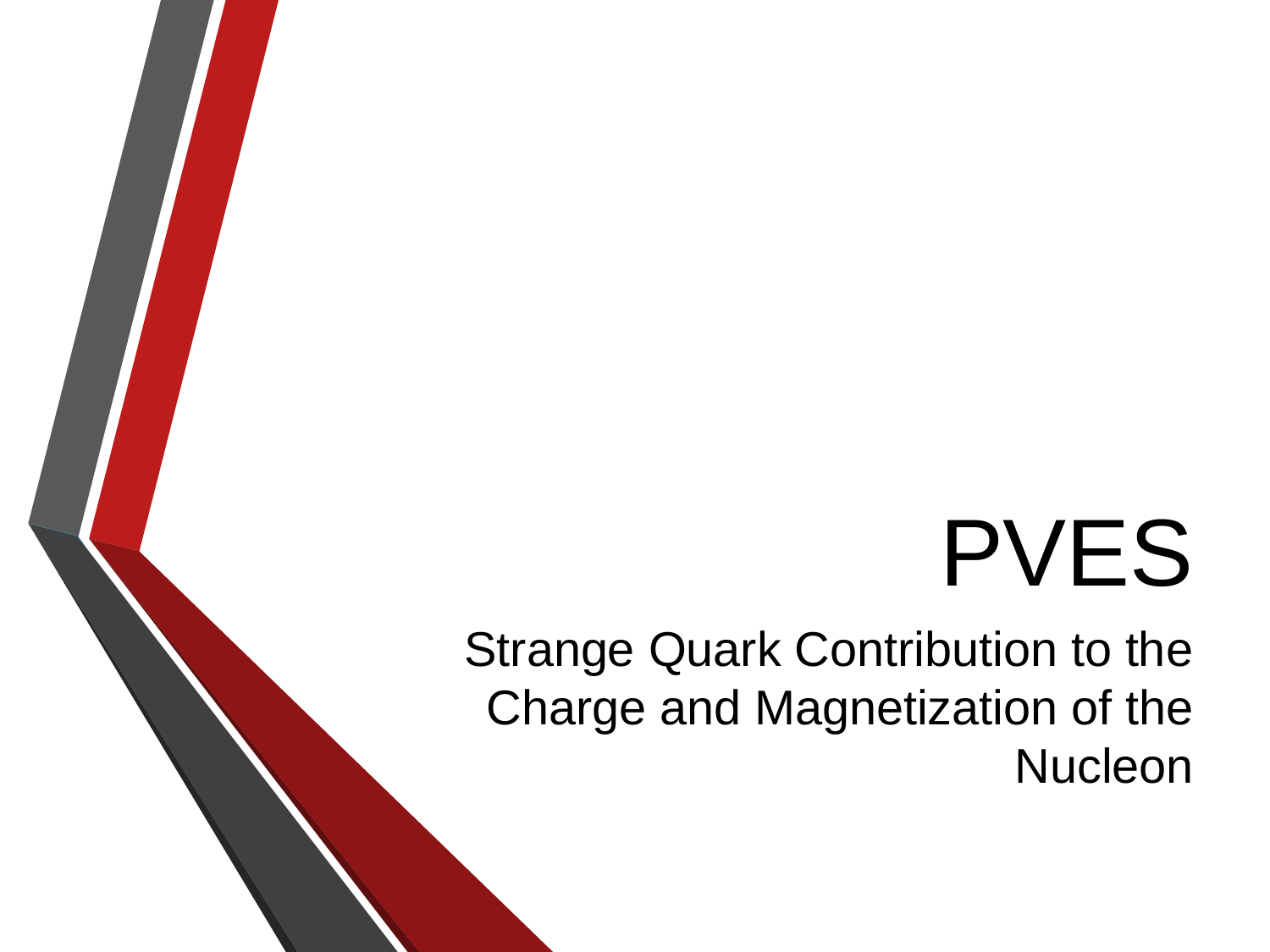

# PVES
Strange Quark Contribution to the Charge and Magnetization of the Nucleon